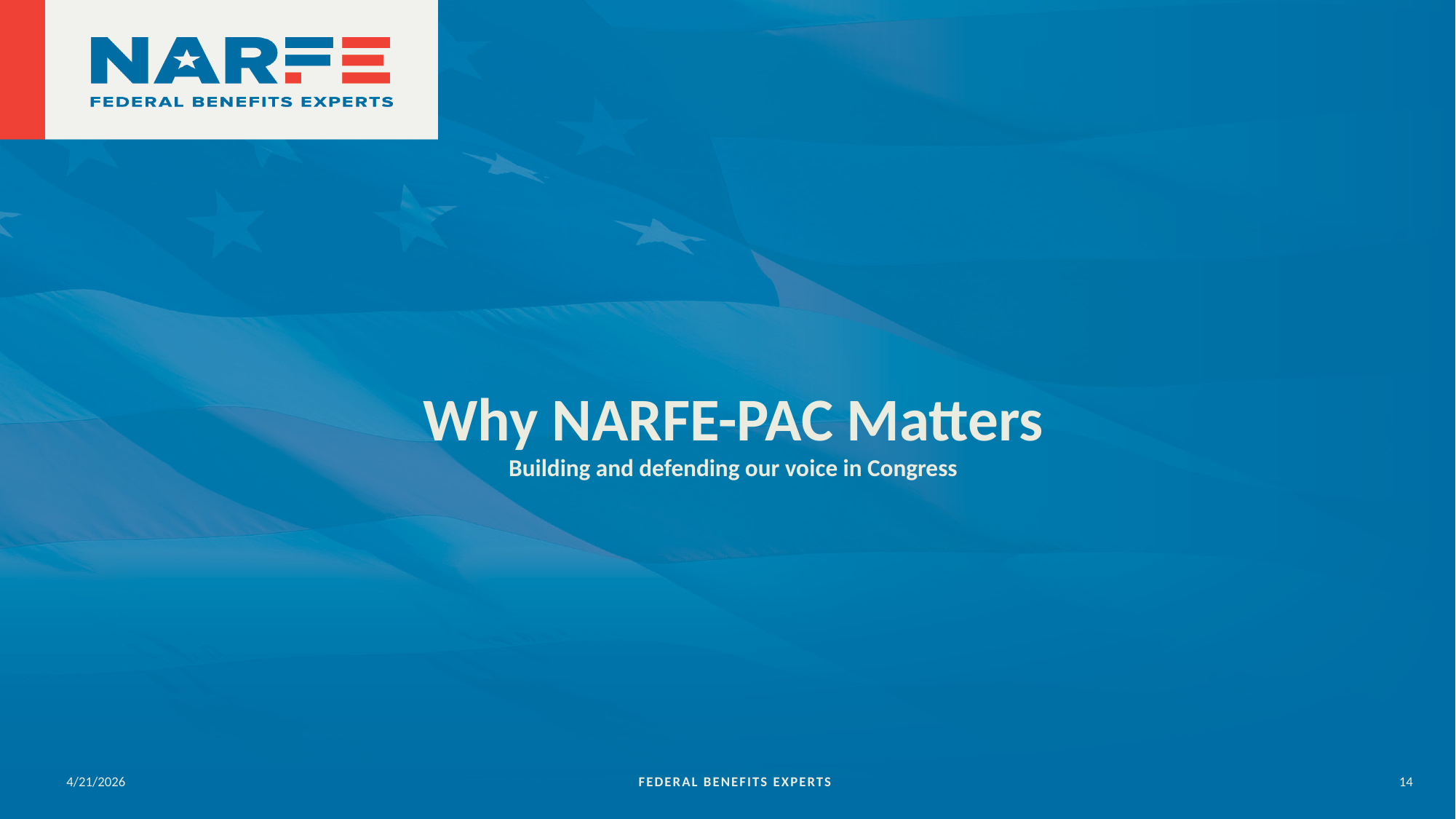

# Why NARFE-PAC Matters Building and defending our voice in Congress
4/21/2026
FEDERAL BENEFITS EXPERTS
14